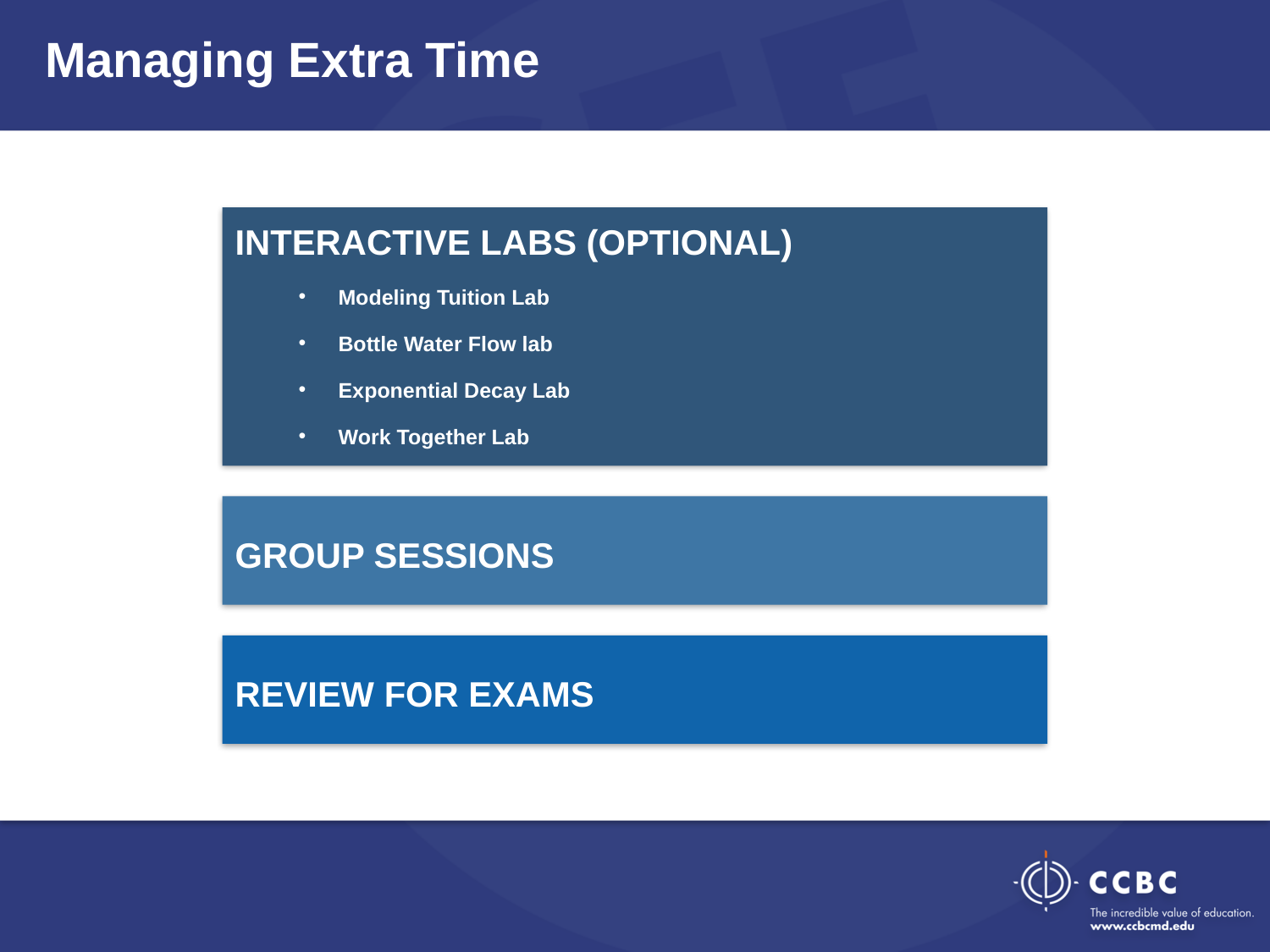

Managing Extra Time

INTERACTIVE LABS (OPTIONAL)
Modeling Tuition Lab
Bottle Water Flow lab
Exponential Decay Lab
Work Together Lab
GROUP SESSIONS
REVIEW FOR EXAMS